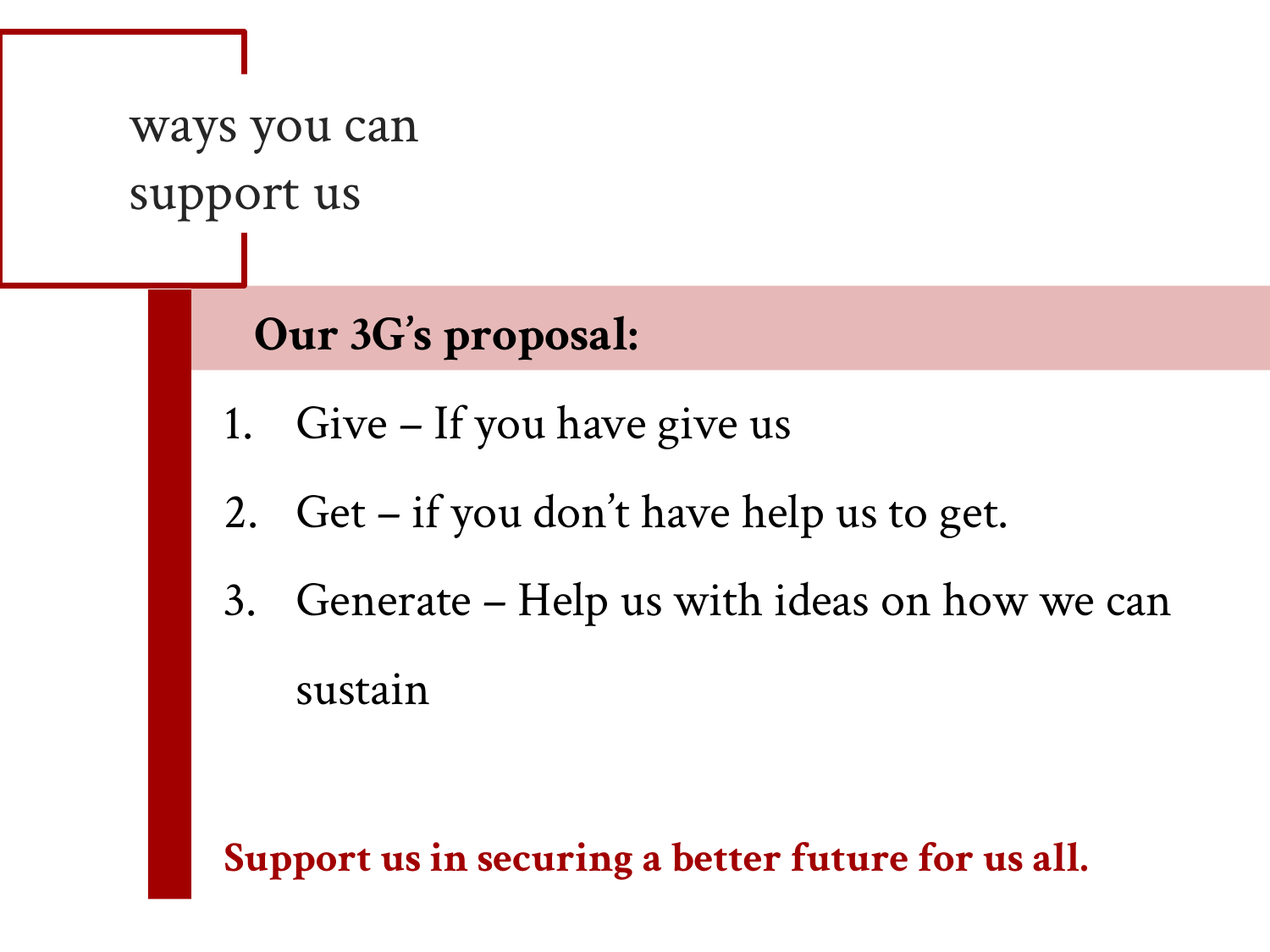

ways you can support us
   Our 3G’s proposal:
Give – If you have give us
Get – if you don’t have help us to get.
Generate – Help us with ideas on how we can sustain

Support us in securing a better future for us all.